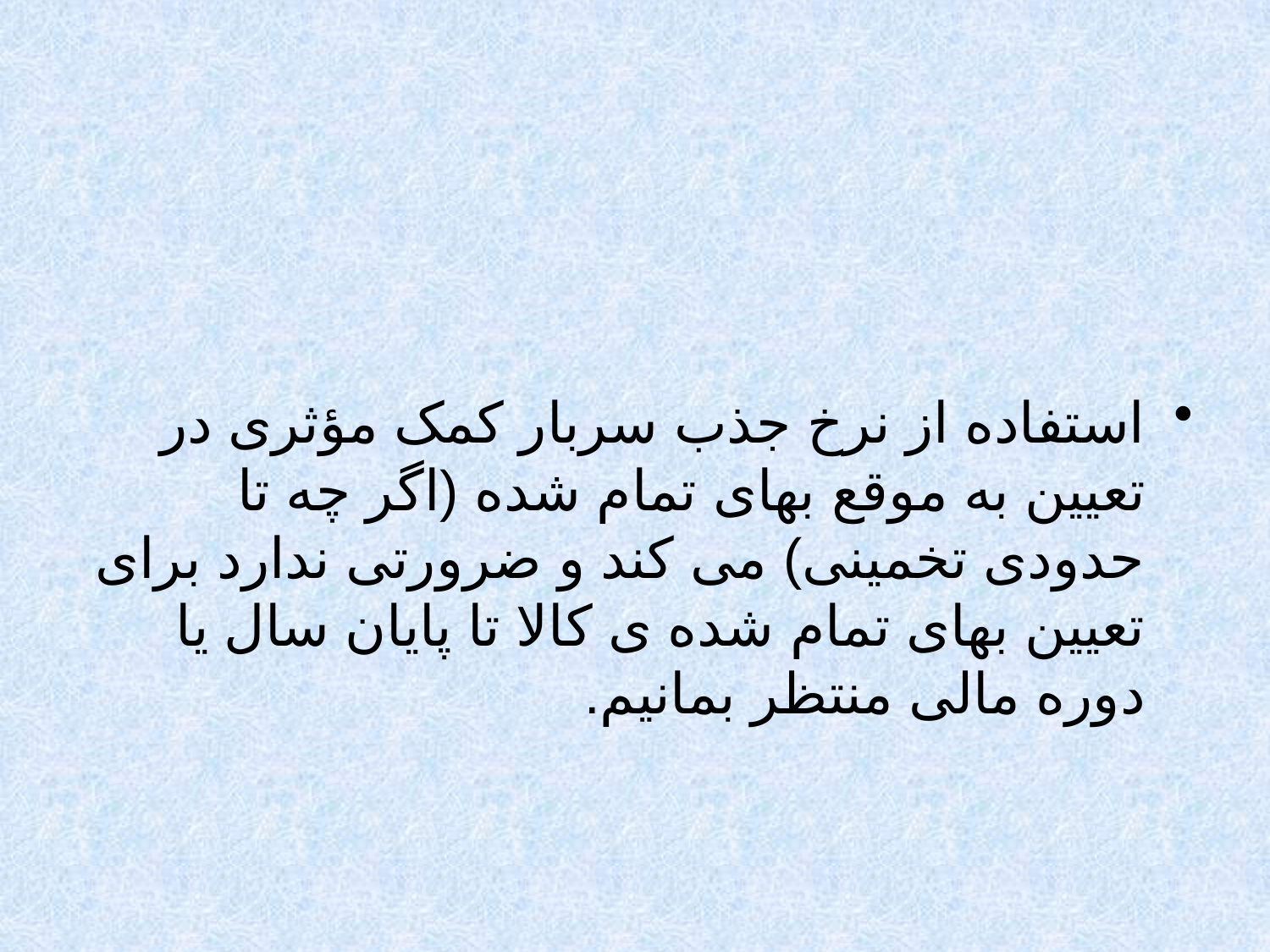

#

استفاده از نرخ جذب سربار کمک مؤثری در تعیین به موقع بهای تمام شده (اگر چه تا حدودی تخمینی) می کند و ضرورتی ندارد برای تعیین بهای تمام شده ی کالا تا پایان سال یا دوره مالی منتظر بمانیم.